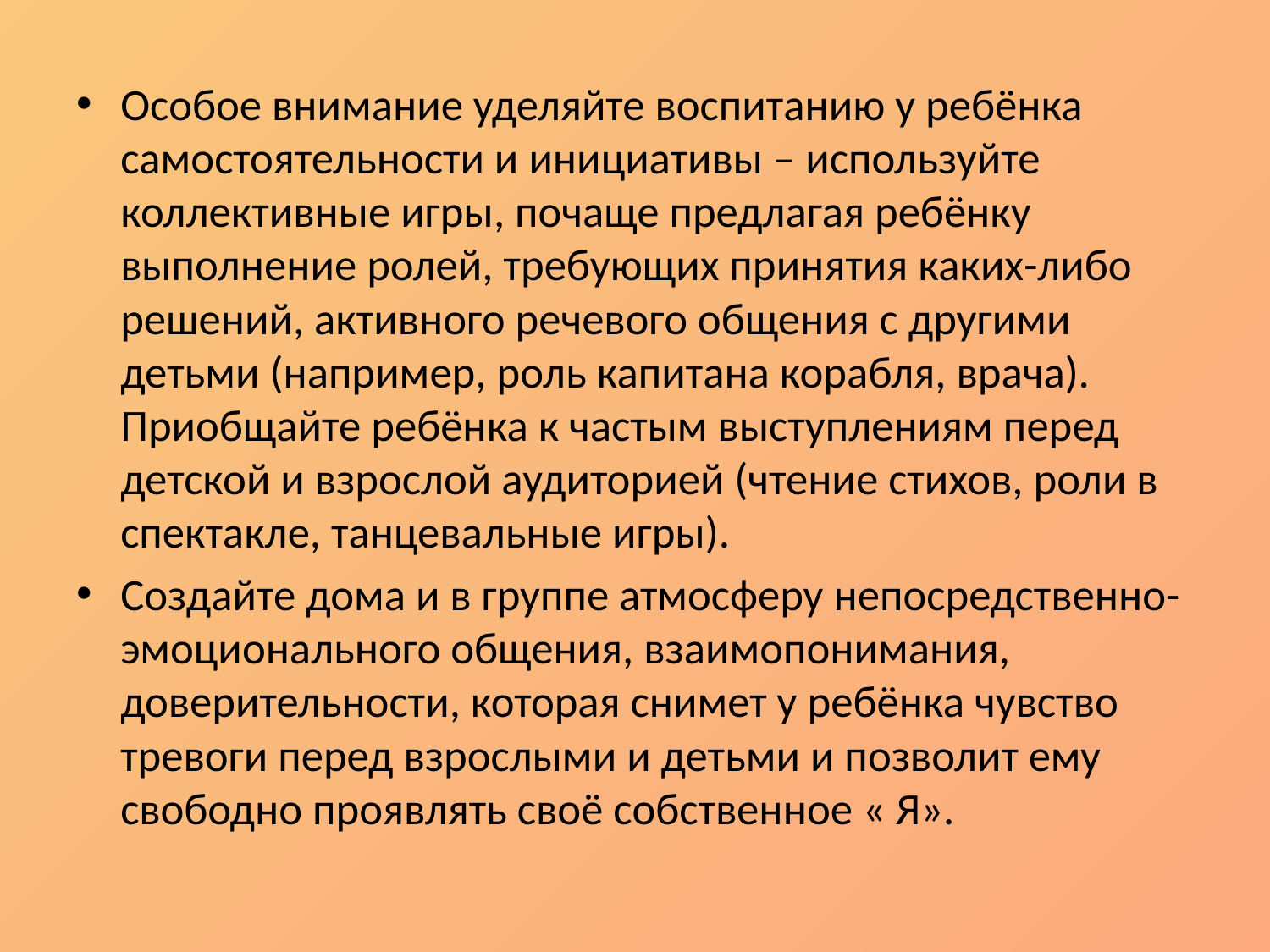

Особое внимание уделяйте воспитанию у ребёнка самостоятельности и инициативы – используйте коллективные игры, почаще предлагая ребёнку выполнение ролей, требующих принятия каких-либо решений, активного речевого общения с другими детьми (например, роль капитана корабля, врача). Приобщайте ребёнка к частым выступлениям перед детской и взрослой аудиторией (чтение стихов, роли в спектакле, танцевальные игры).
Создайте дома и в группе атмосферу непосредственно-эмоционального общения, взаимопонимания, доверительности, которая снимет у ребёнка чувство тревоги перед взрослыми и детьми и позволит ему свободно проявлять своё собственное « Я».